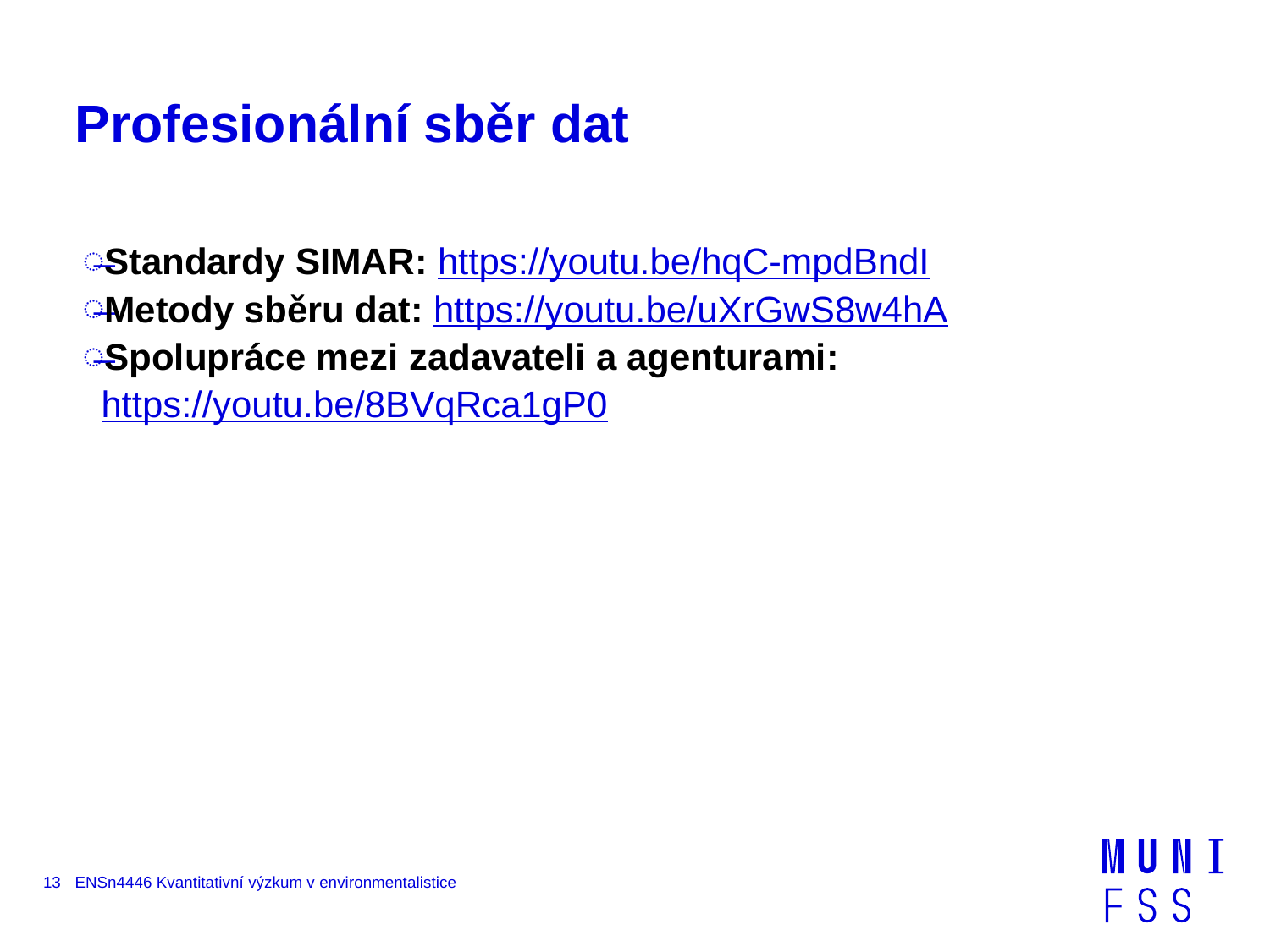

# Profesionální sběr dat
Standardy SIMAR: https://youtu.be/hqC-mpdBndI
Metody sběru dat: https://youtu.be/uXrGwS8w4hA
Spolupráce mezi zadavateli a agenturami: https://youtu.be/8BVqRca1gP0

13
ENSn4446 Kvantitativní výzkum v environmentalistice